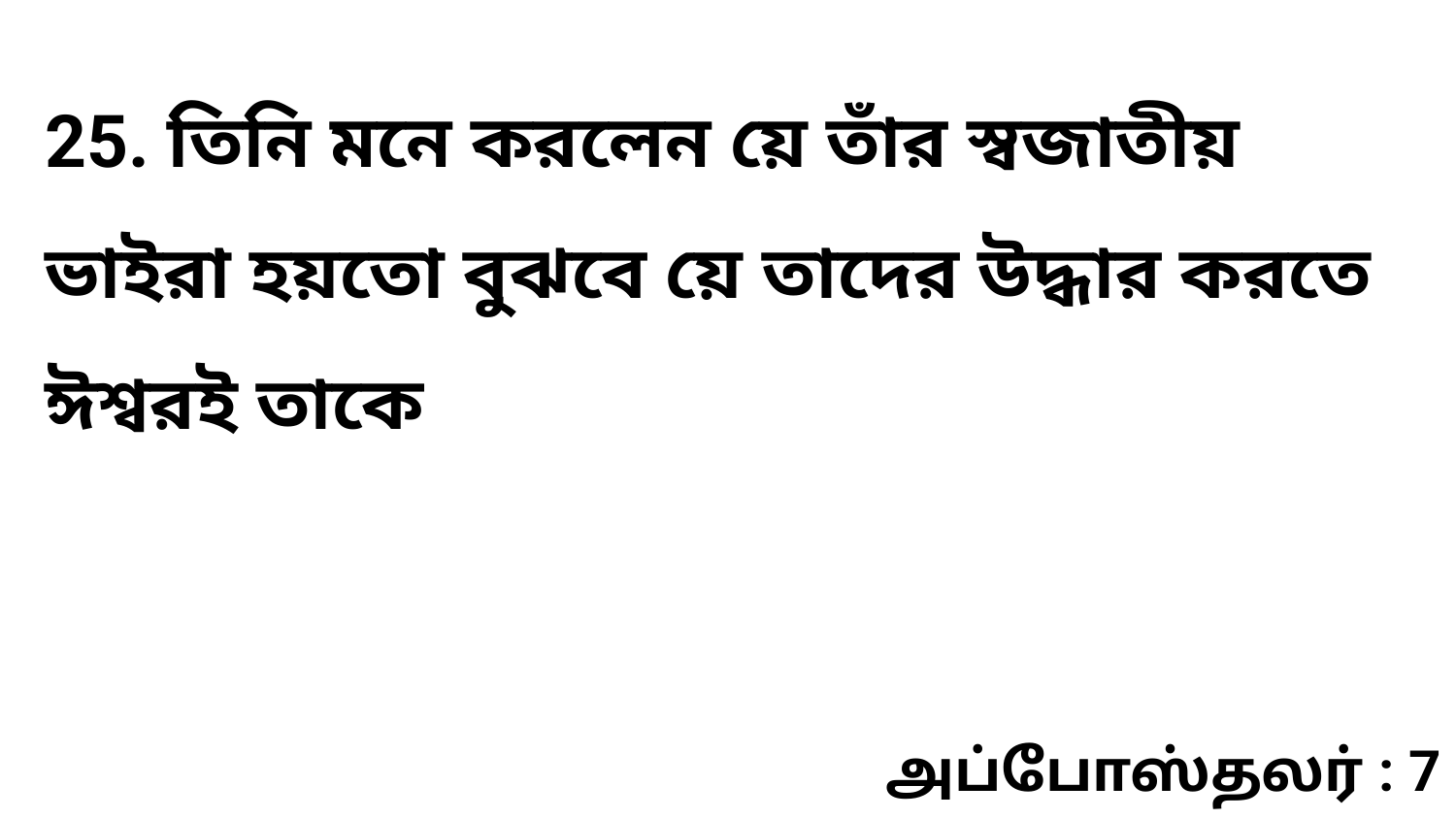

25. তিনি মনে করলেন য়ে তাঁর স্বজাতীয় ভাইরা হয়তো বুঝবে য়ে তাদের উদ্ধার করতে ঈশ্বরই তাকে
அப்போஸ்தலர் : 7